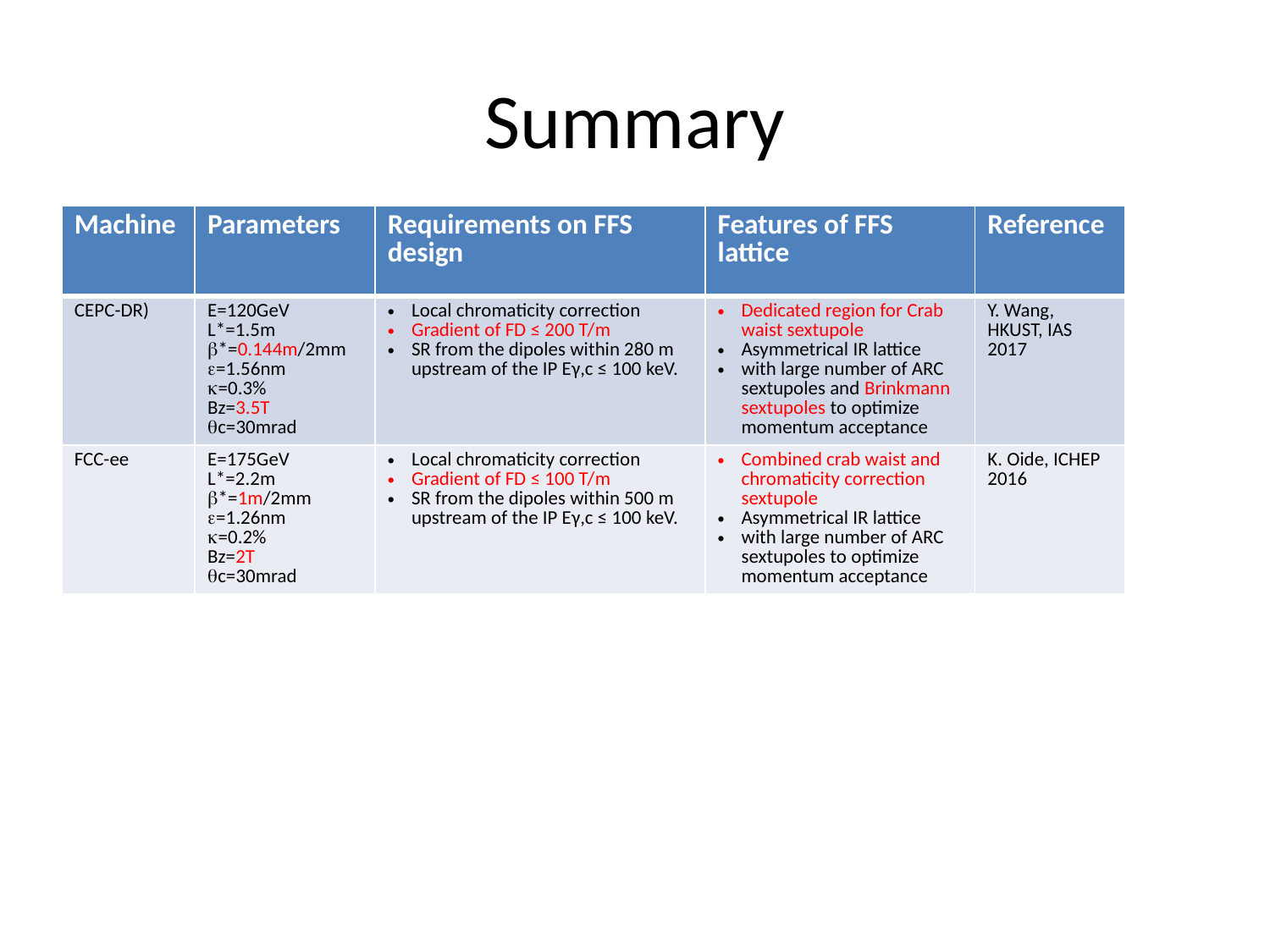

# Summary
| Machine | Parameters | Requirements on FFS design | Features of FFS lattice | Reference |
| --- | --- | --- | --- | --- |
| CEPC-DR) | E=120GeV L\*=1.5m β\*=0.144m/2mm ε=1.56nm κ=0.3% Bz=3.5T θc=30mrad | Local chromaticity correction Gradient of FD ≤ 200 T/m SR from the dipoles within 280 m upstream of the IP Eγ,c ≤ 100 keV. | Dedicated region for Crab waist sextupole Asymmetrical IR lattice with large number of ARC sextupoles and Brinkmann sextupoles to optimize momentum acceptance | Y. Wang, HKUST, IAS 2017 |
| FCC-ee | E=175GeV L\*=2.2m β\*=1m/2mm ε=1.26nm κ=0.2% Bz=2T θc=30mrad | Local chromaticity correction Gradient of FD ≤ 100 T/m SR from the dipoles within 500 m upstream of the IP Eγ,c ≤ 100 keV. | Combined crab waist and chromaticity correction sextupole Asymmetrical IR lattice with large number of ARC sextupoles to optimize momentum acceptance | K. Oide, ICHEP 2016 |